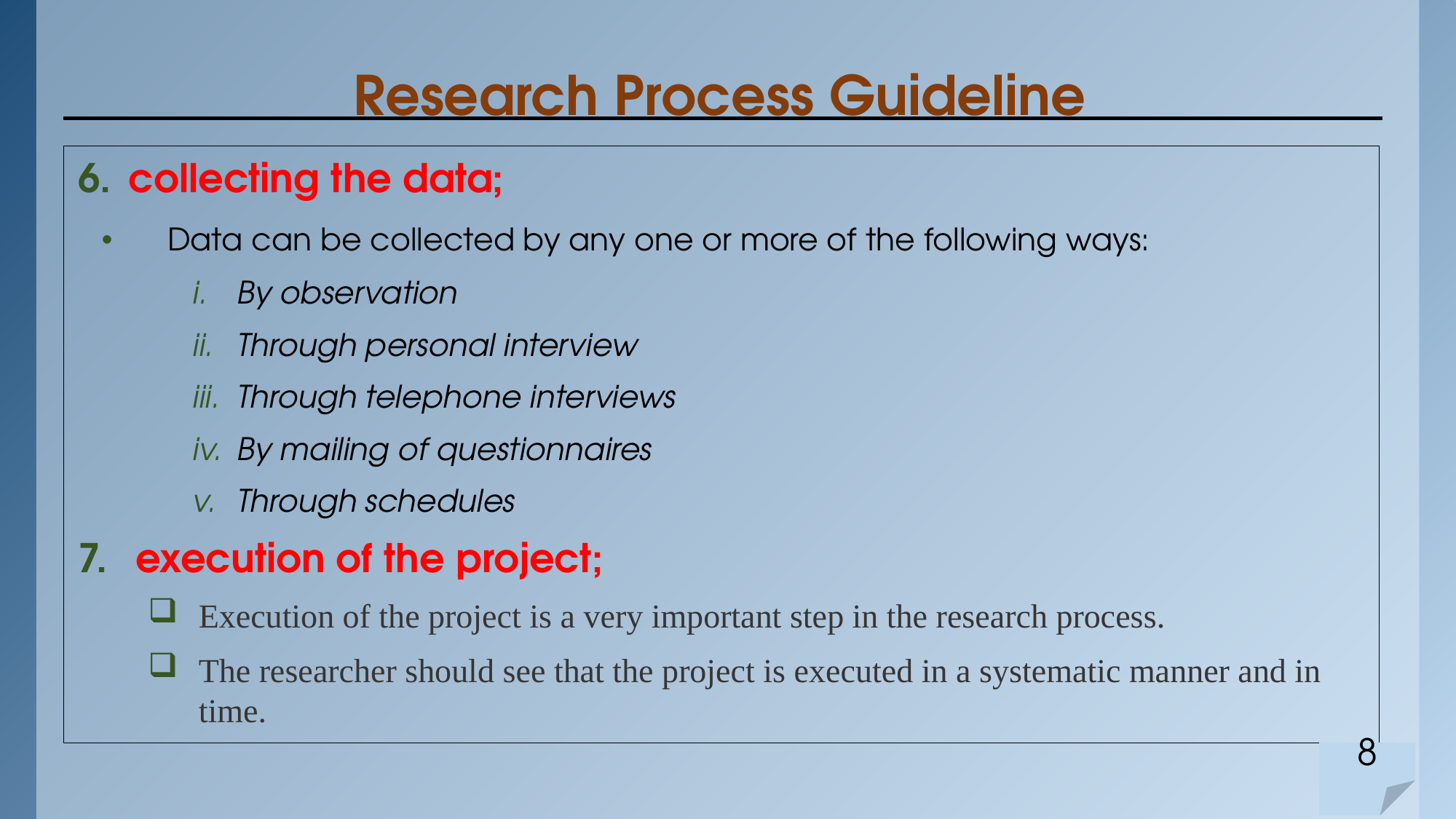

# Research Process Guideline
collecting the data;
Data can be collected by any one or more of the following ways:
By observation
Through personal interview
Through telephone interviews
By mailing of questionnaires
Through schedules
execution of the project;
Execution of the project is a very important step in the research process.
The researcher should see that the project is executed in a systematic manner and in time.
8